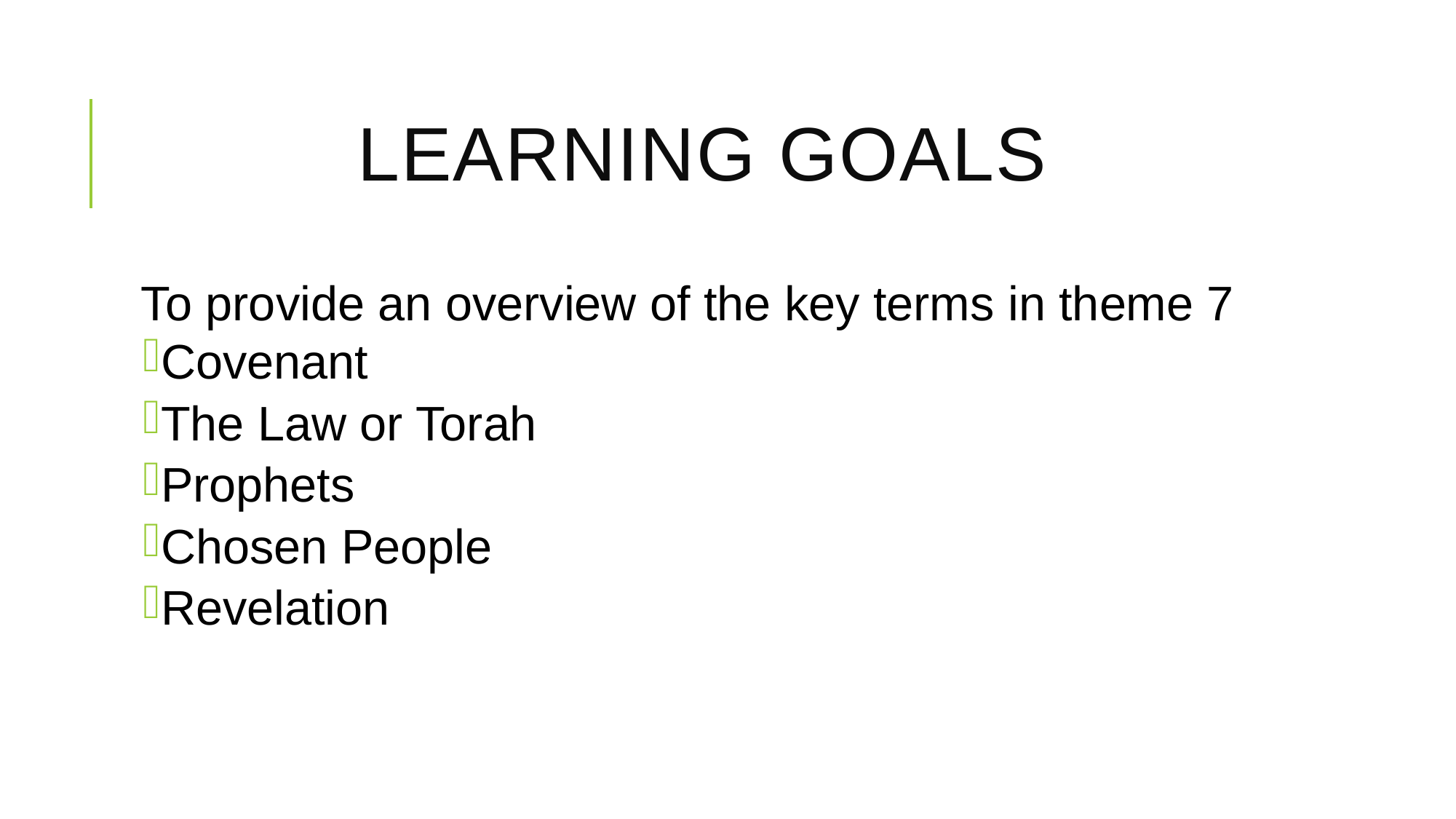

# LEARNING GOALS
To provide an overview of the key terms in theme 7
Covenant
The Law or Torah
Prophets
Chosen People
Revelation